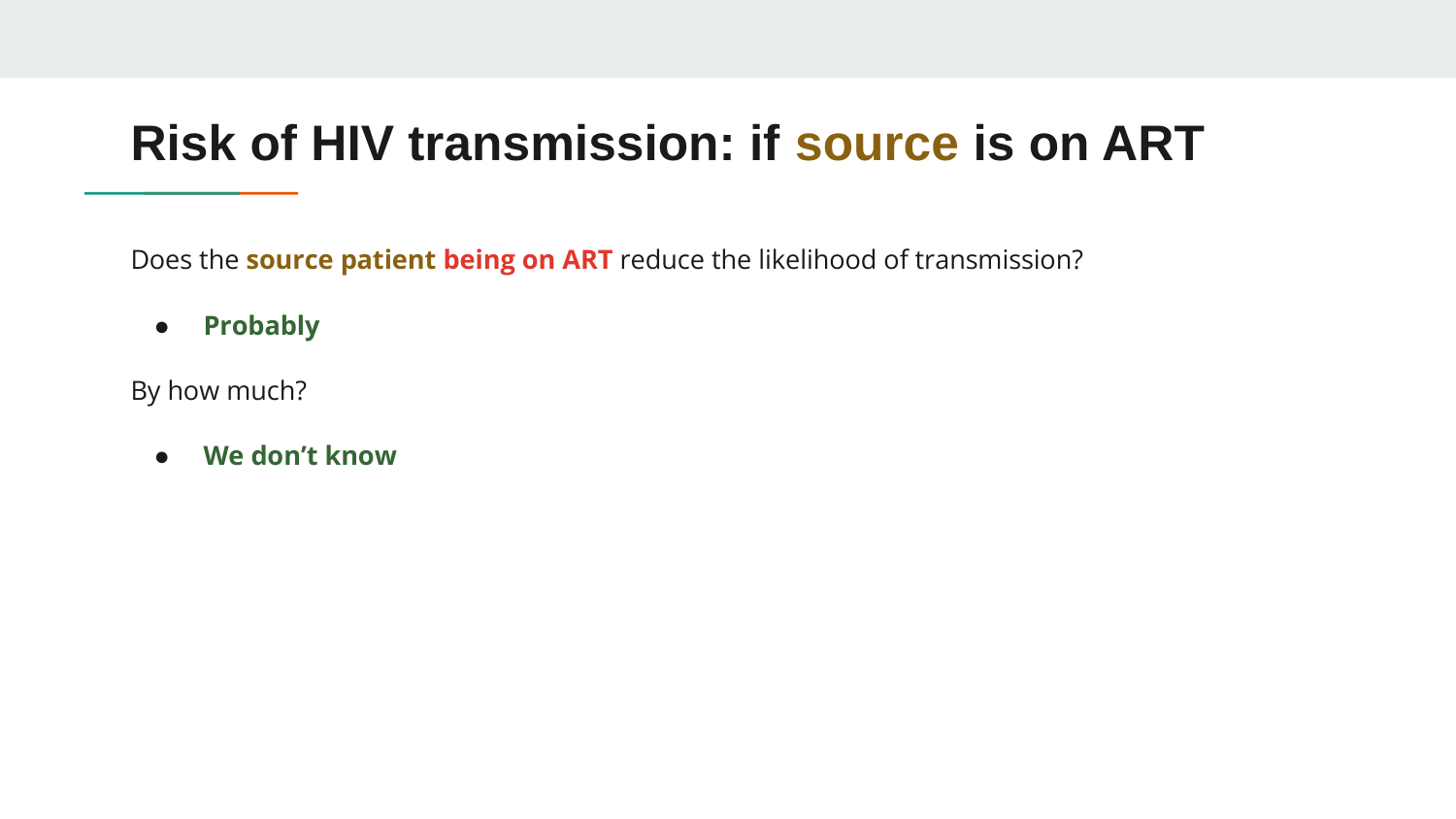

# Risk of HIV transmission: if source is on ART
Does the source patient being on ART reduce the likelihood of transmission?
Probably
By how much?
We don’t know